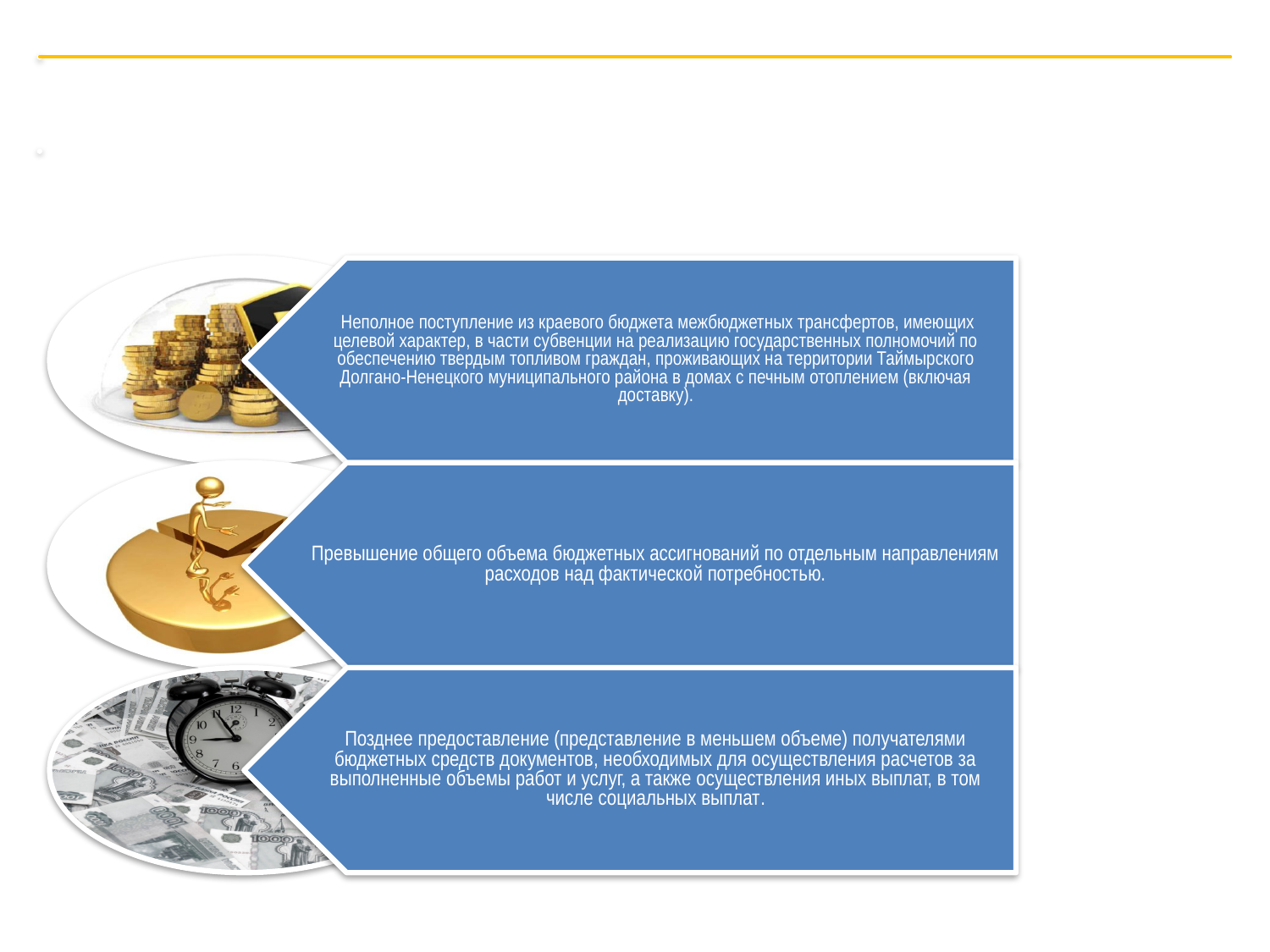

Неполное поступление из краевого бюджета межбюджетных трансфертов, имеющих целевой характер, в части субвенции на реализацию государственных полномочий по обеспечению твердым топливом граждан, проживающих на территории Таймырского Долгано-Ненецкого муниципального района в домах с печным отоплением (включая доставку).
Превышение общего объема бюджетных ассигнований по отдельным направлениям расходов над фактической потребностью.
Позднее предоставление (представление в меньшем объеме) получателями бюджетных средств документов, необходимых для осуществления расчетов за выполненные объемы работ и услуг, а также осуществления иных выплат, в том числе социальных выплат.